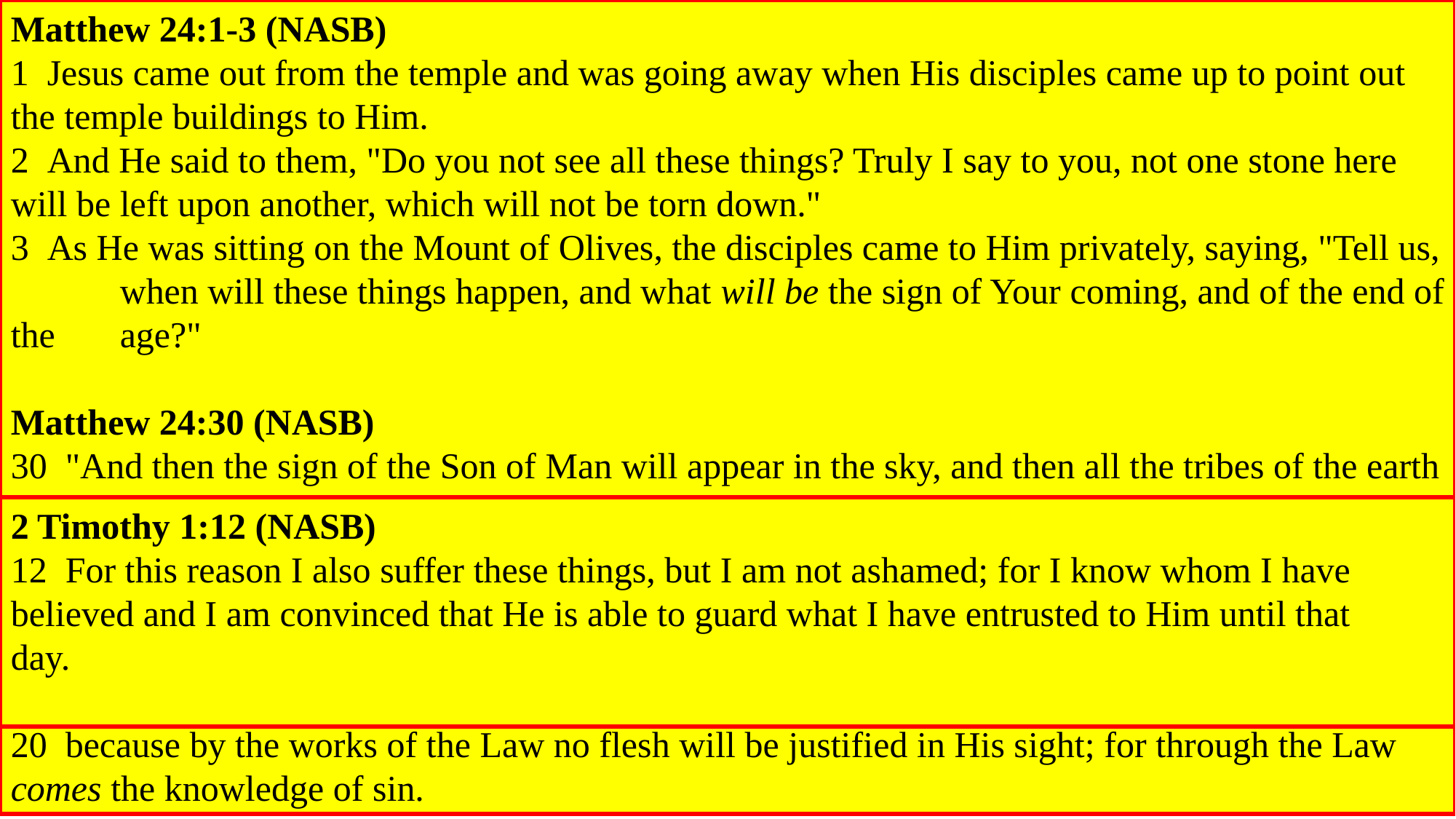

Acts 6:11-15 (NASB)
11  Then they secretly induced men to say, "We have heard him speak blasphemous words against 	Moses and against God."
12  And they stirred up the people, the elders and the scribes, and they came up to him and 	dragged him away and brought him before the Council.
13  They put forward false witnesses who said, "This man incessantly speaks against this holy 	place and the Law;
14  for we have heard him say that this Nazarene, Jesus, will destroy this place and alter the 	customs which Moses handed down to us."
15  And fixing their gaze on him, all who were sitting in the Council saw his face like the face of 	an angel.
A. They secretly induce men: they gave Jesus the same kind of injustice - Mt 26:59-61
	1. At no time did Stephen or any Christian blaspheme God or Moses! They did teach that no 			man could be saved by the Law and that Jesus would come and destroy the Temple: Ro 3:20; 		Gal 2:16; Mt 5:17-19; Lk 24:44; Mt 24:1-3, 30
	2. The face of an angel: innocence and complete faith and trust in Jesus – 2Tim 1:12
Verb: suborn –
1 Induce to commit perjury or give false testimony
The President tried to suborn false witnesses
2 Procure false testimony or perjury
3 Incite to commit a crime or an evil deed
He suborned his butler to cover up the murder of his wife

Galatians 2:16 (NASB)
16  nevertheless knowing that a man is not justified by the works of the Law but through faith in 	Christ Jesus, even we have believed in Christ Jesus, so that we may be justified by faith in 	Christ and not by the works of the Law; since by the works of the Law no flesh will be justified.

Matthew 26:59-61 (NASB)
59  Now the chief priests and the whole Council kept trying to obtain false testimony against 	Jesus, so that they might put Him to death.
60  They did not find any, even though many false witnesses came forward. But later on two came 	forward,
61  and said, "This man stated, 'I am able to destroy the temple of God and to rebuild it in three 	days.’”

Matthew 24:1-3 (NASB)
1  Jesus came out from the temple and was going away when His disciples came up to point out 	the temple buildings to Him.
2  And He said to them, "Do you not see all these things? Truly I say to you, not one stone here 	will be left upon another, which will not be torn down."
3  As He was sitting on the Mount of Olives, the disciples came to Him privately, saying, "Tell us, 	when will these things happen, and what will be the sign of Your coming, and of the end of the 	age?"
Matthew 24:30 (NASB)
30  "And then the sign of the Son of Man will appear in the sky, and then all the tribes of the earth 	will mourn, and they will see the SON OF MAN COMING ON THE CLOUDS OF THE SKY 	with power and great glory.
Matthew 5:17-19 (NASB)
17  "Do not think that I came to abolish the Law or the Prophets; I did not come to abolish but to 	fulfill.
18  "For truly I say to you, until heaven and earth pass away, not the smallest letter or stroke shall 	pass from the Law until all is accomplished.
19  "Whoever then annuls one of the least of these commandments, and teaches others to do the 	same, shall be called least in the kingdom of heaven; but whoever keeps and teaches them, he 	shall be called great in the kingdom of heaven.
Luke 24:44 (NASB)
44  Now He said to them, "These are My words which I spoke to you while I was still with you, 	that all things which are written about Me in the Law of Moses and the Prophets and the Psalms 	must be fulfilled."
2 Timothy 1:12 (NASB)
12  For this reason I also suffer these things, but I am not ashamed; for I know whom I have 	believed and I am convinced that He is able to guard what I have entrusted to Him until that 	day.
Greek Strong's Number: 5260
English Words used in KJV: suborn 1 	[Total Count: 1]
from <G5259> (hupo) and <G906> (ballo); to throw in stealthily, i.e. introduce by collusion :- suborn.
Strong's Talking Greek & Hebrew Dictionary
Romans 3:20 (NASB)
20  because by the works of the Law no flesh will be justified in His sight; for through the Law 	comes the knowledge of sin.